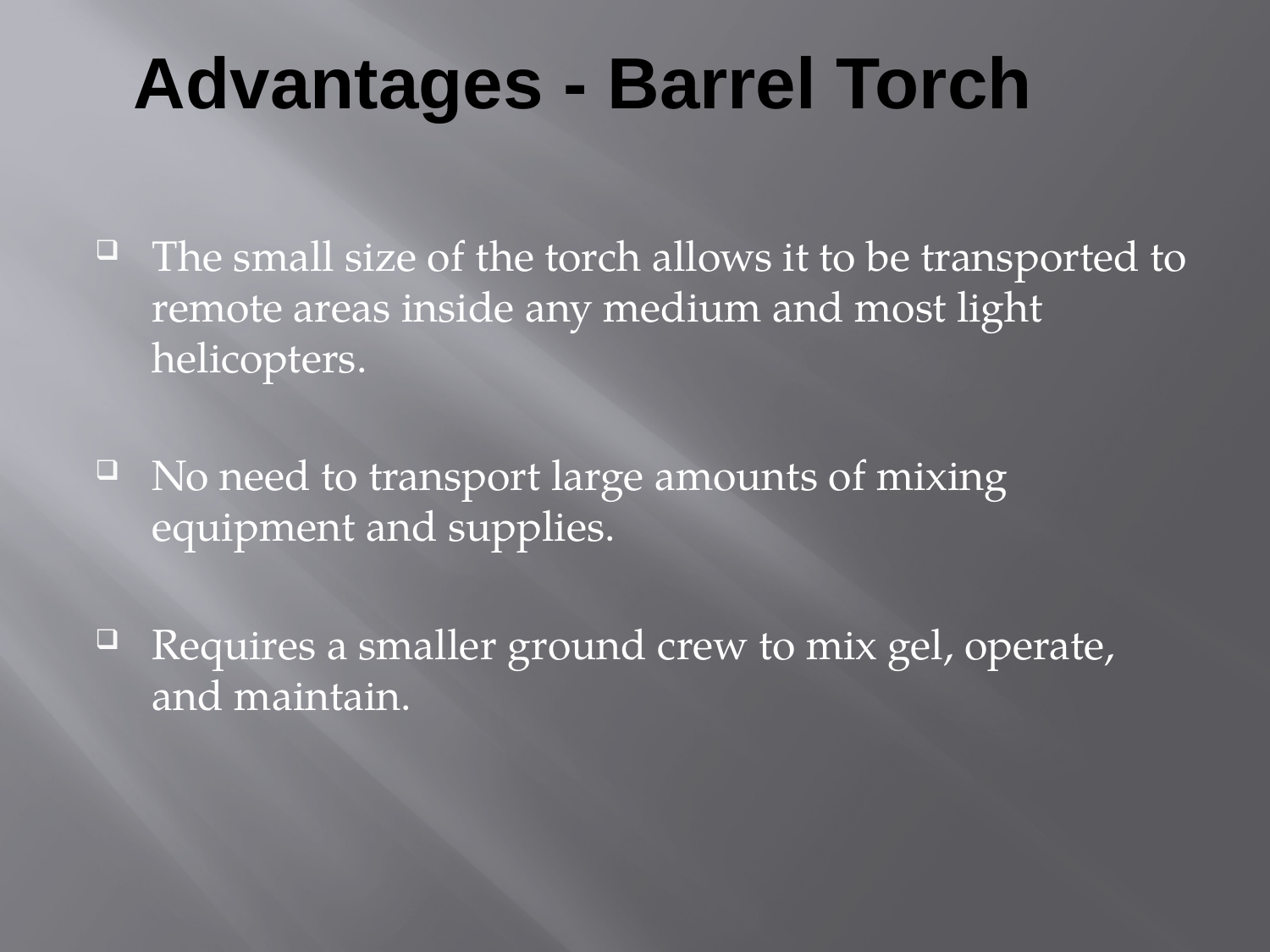

# Advantages - Barrel Torch
The small size of the torch allows it to be transported to remote areas inside any medium and most light helicopters.

No need to transport large amounts of mixing equipment and supplies.

Requires a smaller ground crew to mix gel, operate, and maintain.